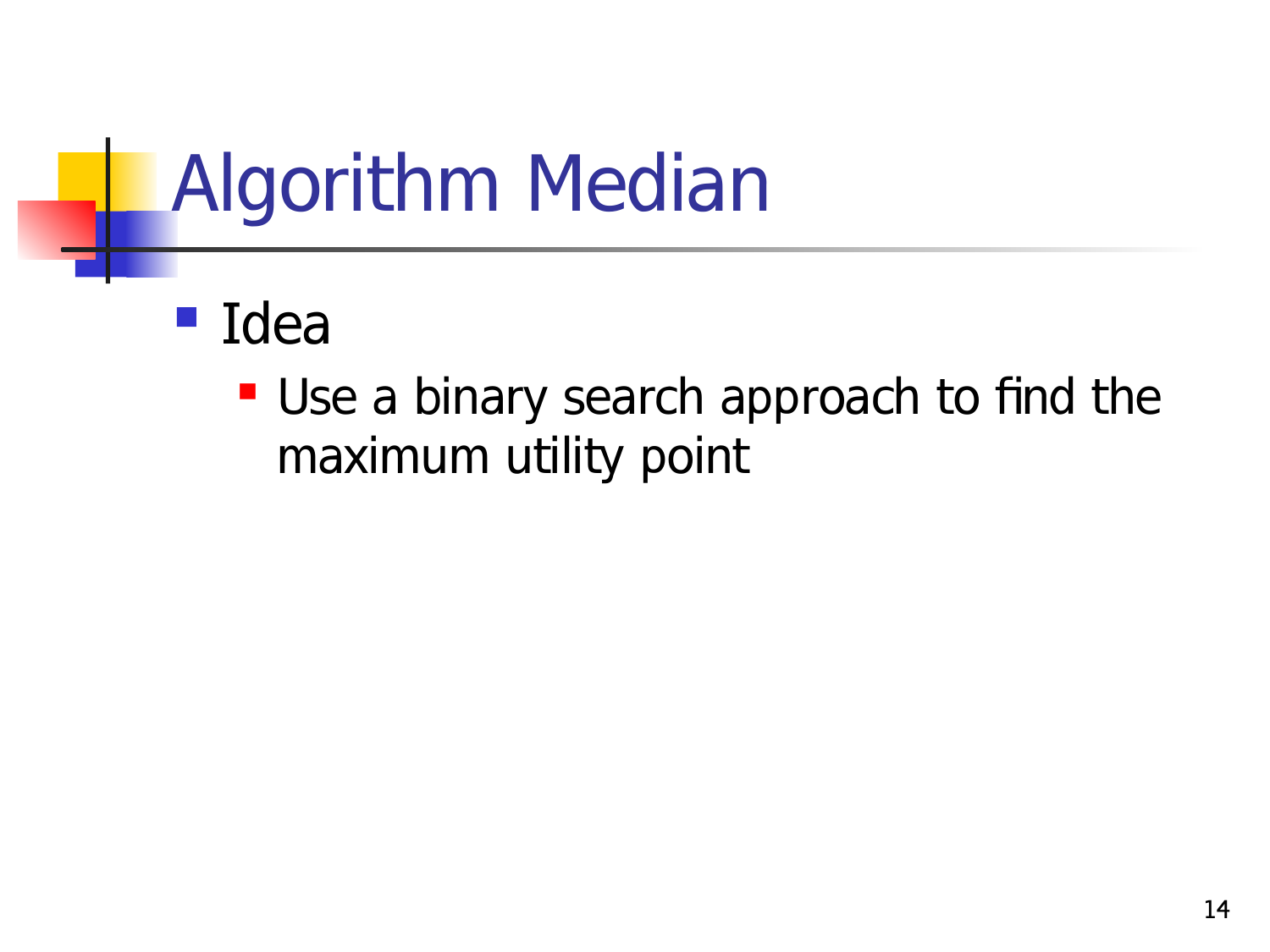

# Algorithm Median
Idea
Use a binary search approach to find the maximum utility point
14